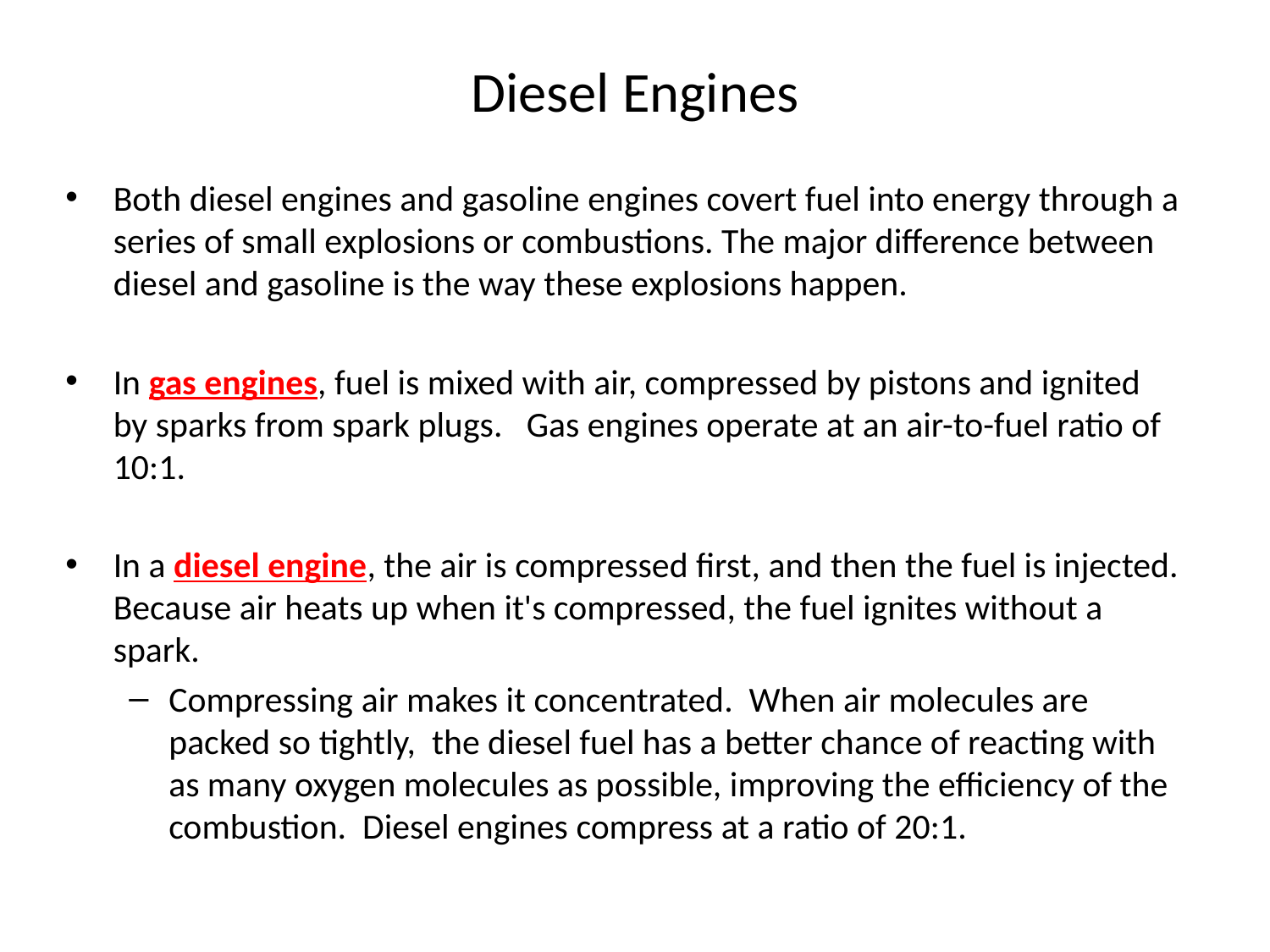

# Diesel Engines
Both diesel engines and gasoline engines covert fuel into energy through a series of small explosions or combustions. The major difference between diesel and gasoline is the way these explosions happen.

In gas engines, fuel is mixed with air, compressed by pistons and ignited by sparks from spark plugs.   Gas engines operate at an air-to-fuel ratio of 10:1.

In a diesel engine, the air is compressed first, and then the fuel is injected. Because air heats up when it's compressed, the fuel ignites without a spark.
Compressing air makes it concentrated.  When air molecules are packed so tightly,  the diesel fuel has a better chance of reacting with as many oxygen molecules as possible, improving the efficiency of the combustion.  Diesel engines compress at a ratio of 20:1.